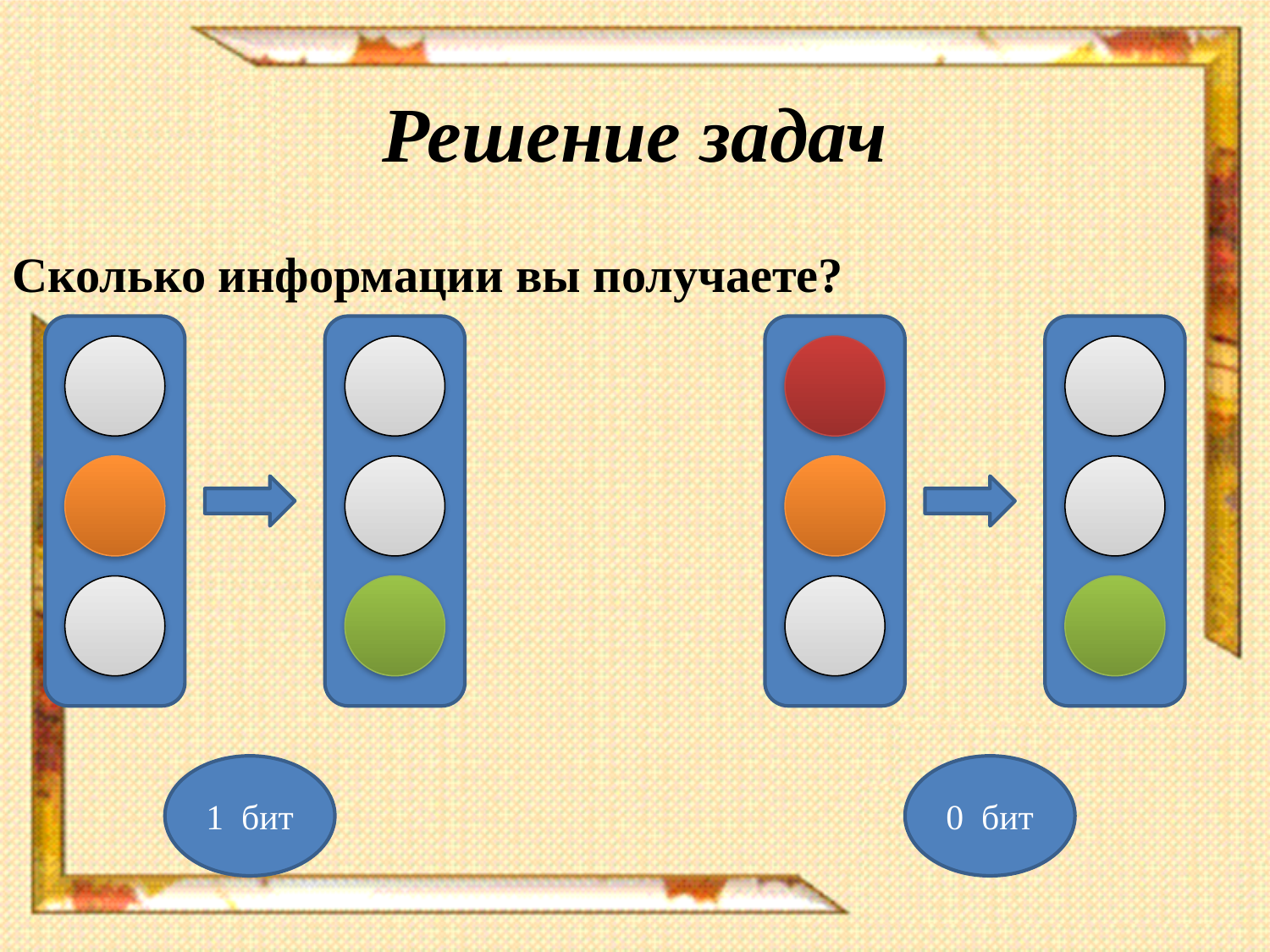

Решение задач

Сколько информации вы получаете?

1  бит
0  бит